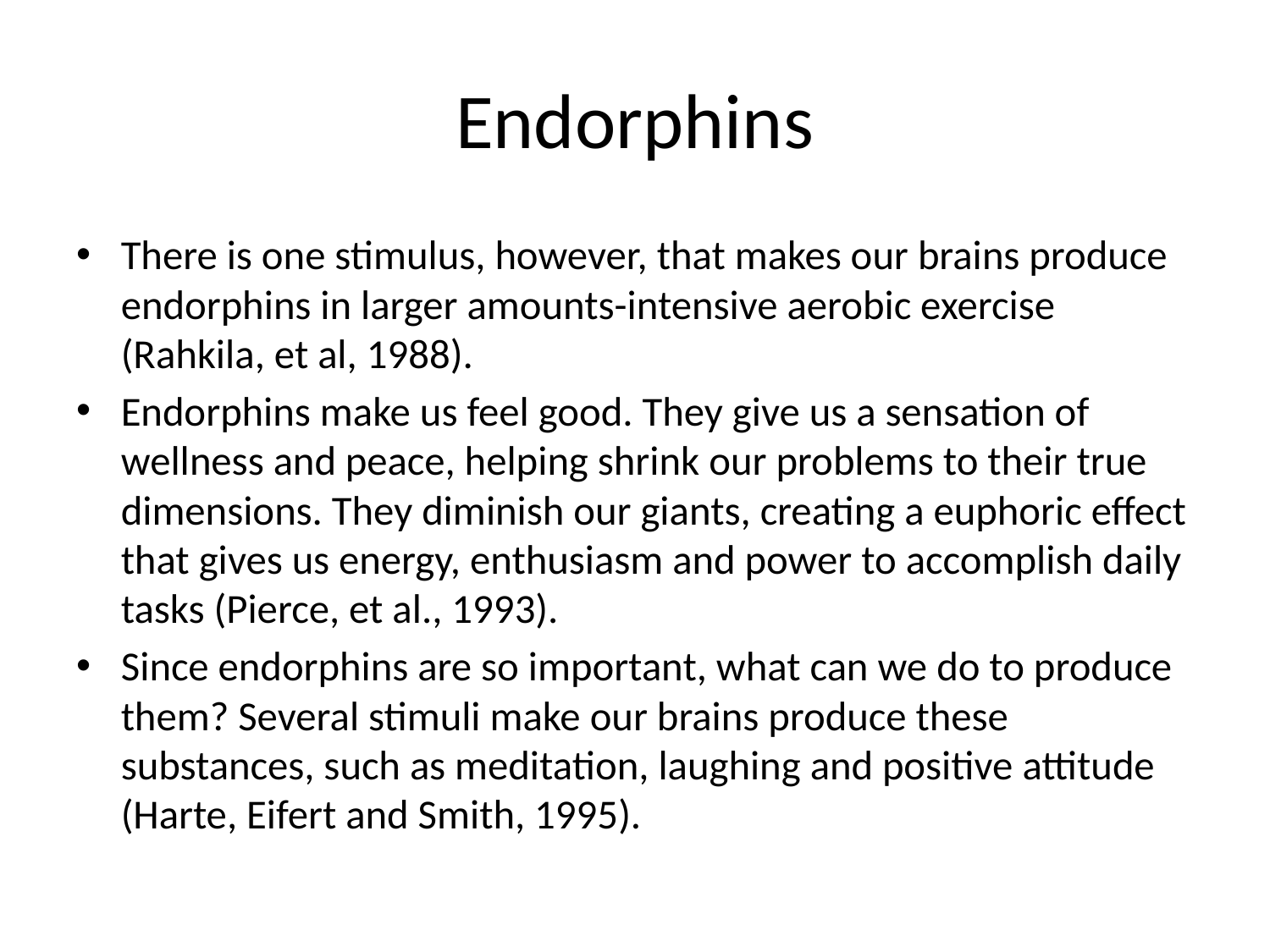

# Endorphins
There is one stimulus, however, that makes our brains produce endorphins in larger amounts-intensive aerobic exercise (Rahkila, et al, 1988).
Endorphins make us feel good. They give us a sensation of wellness and peace, helping shrink our problems to their true dimensions. They diminish our giants, creating a euphoric effect that gives us energy, enthusiasm and power to accomplish daily tasks (Pierce, et al., 1993).
Since endorphins are so important, what can we do to produce them? Several stimuli make our brains produce these substances, such as meditation, laughing and positive attitude (Harte, Eifert and Smith, 1995).